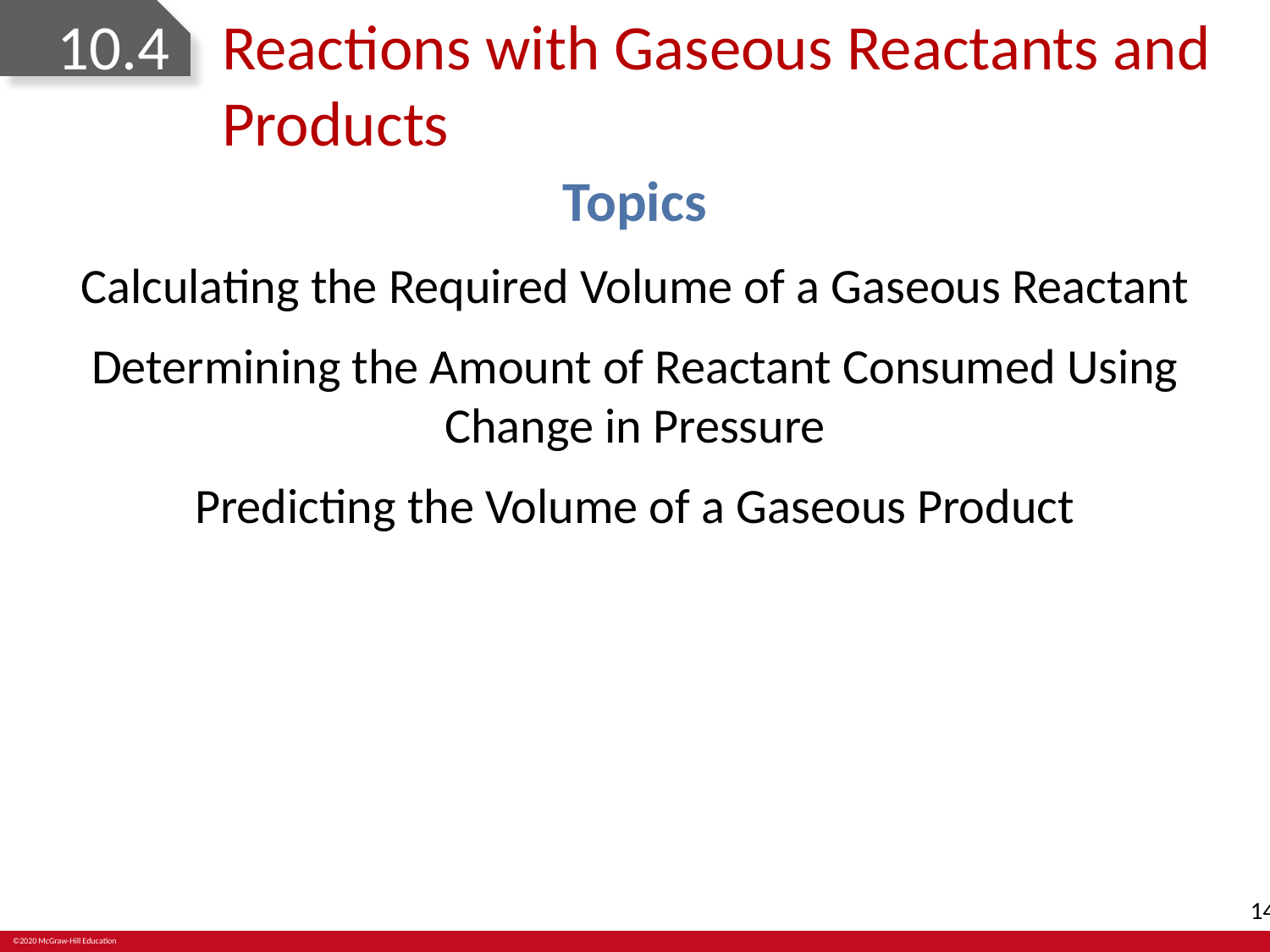

# 10.4	Reactions with Gaseous Reactants and Products
Topics
Calculating the Required Volume of a Gaseous Reactant
Determining the Amount of Reactant Consumed Using Change in Pressure
Predicting the Volume of a Gaseous Product